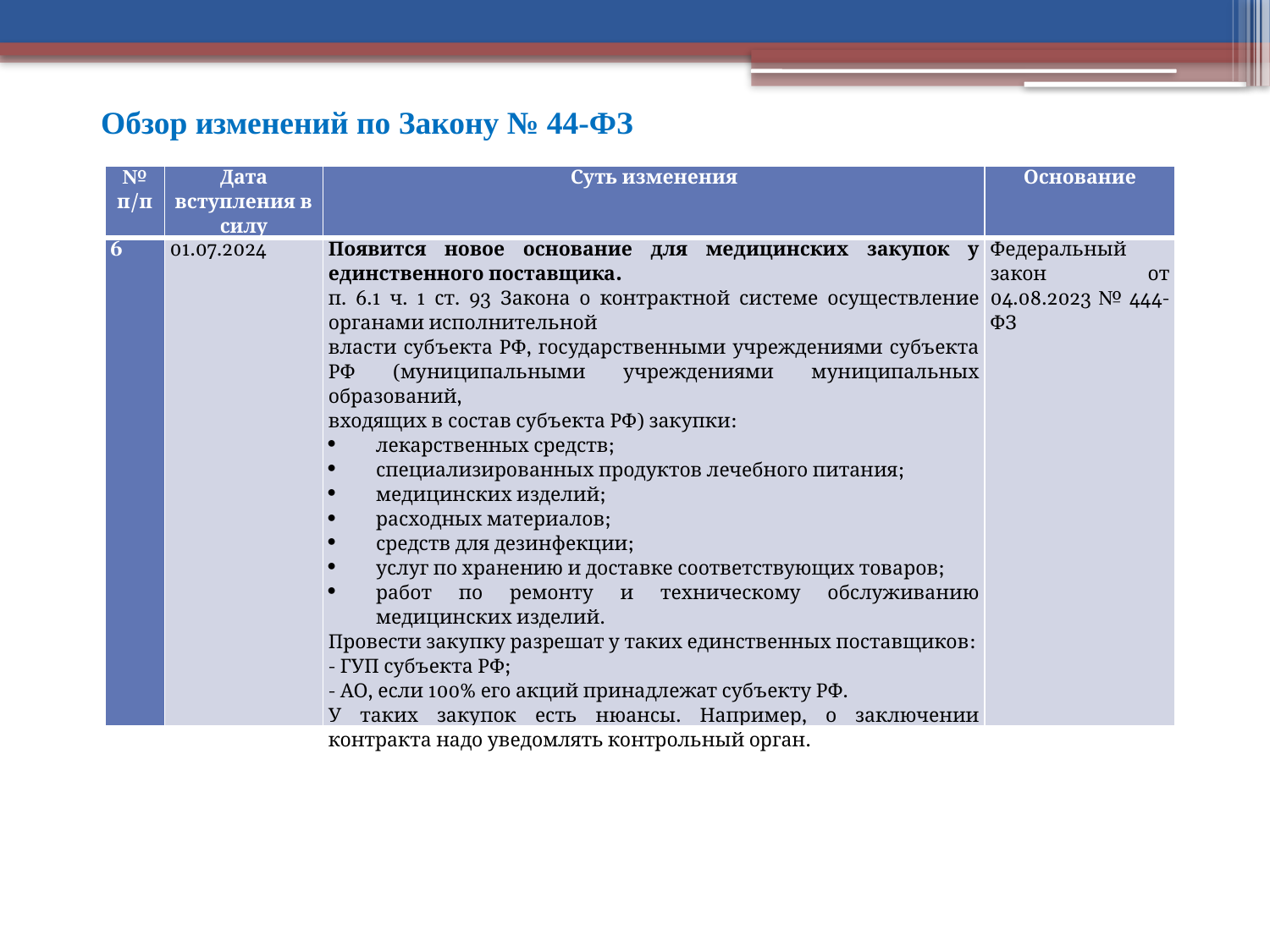

Обзор изменений по Закону № 44-ФЗ
| № п/п | Дата вступления в силу | Суть изменения | Основание |
| --- | --- | --- | --- |
| 6 | 01.07.2024 | Появится новое основание для медицинских закупок у единственного поставщика. п. 6.1 ч. 1 ст. 93 Закона о контрактной системе осуществление органами исполнительной власти субъекта РФ, государственными учреждениями субъекта РФ (муниципальными учреждениями муниципальных образований, входящих в состав субъекта РФ) закупки: лекарственных средств; специализированных продуктов лечебного питания; медицинских изделий; расходных материалов; средств для дезинфекции; услуг по хранению и доставке соответствующих товаров; работ по ремонту и техническому обслуживанию медицинских изделий. Провести закупку разрешат у таких единственных поставщиков: - ГУП субъекта РФ; - АО, если 100% его акций принадлежат субъекту РФ. У таких закупок есть нюансы. Например, о заключении контракта надо уведомлять контрольный орган. | Федеральный закон от 04.08.2023 № 444-ФЗ |